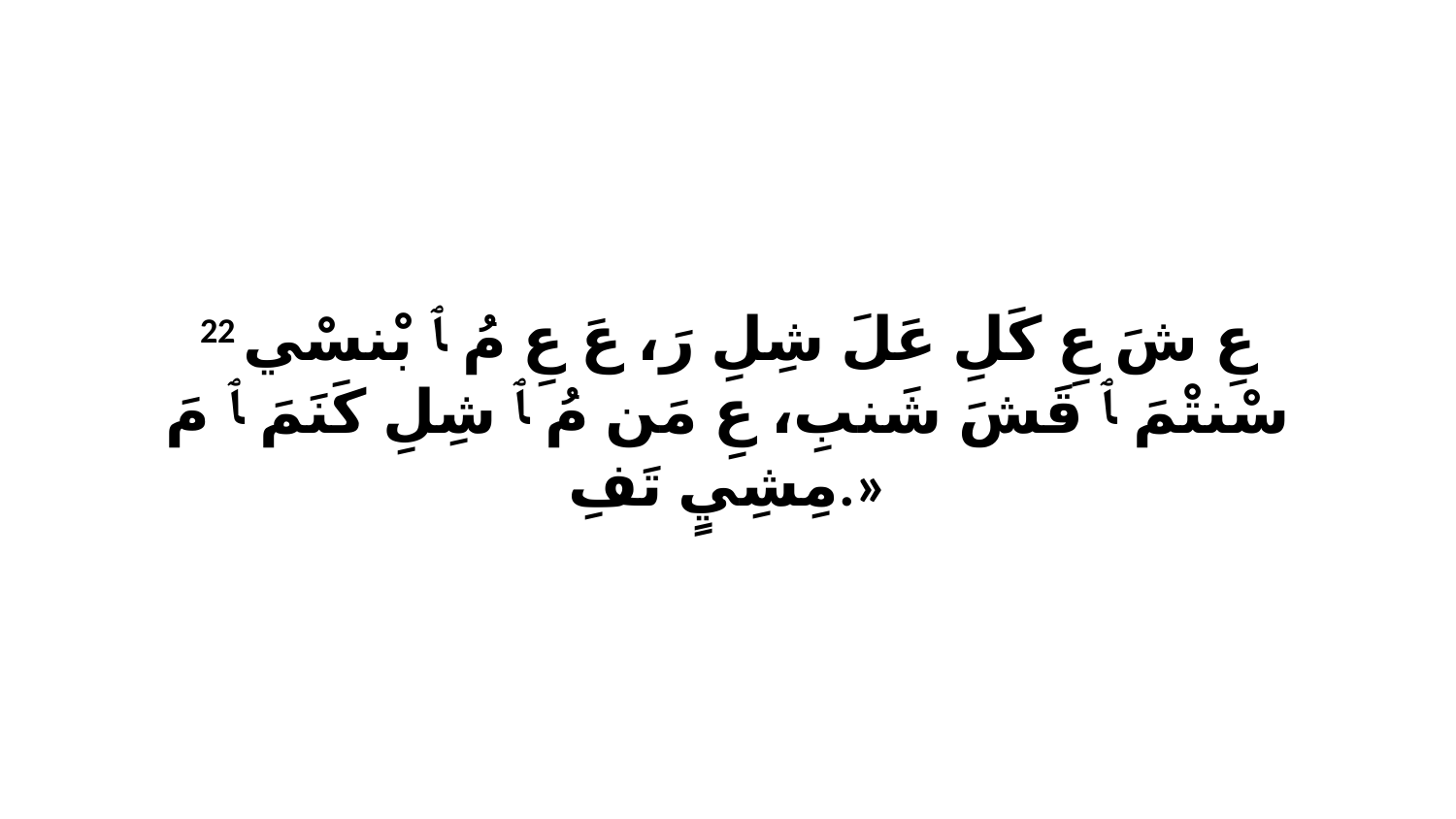

22 عِ شَ عِ كَلِ عَلَ شِلِ رَ، عَ عِ مُ ﭑ بْنسْي سْنتْمَ ﭑ قَشَ شَنبِ، عِ مَن مُ ﭑ شِلِ كَنَمَ ﭑ مَ مِشِيٍ تَفِ.»